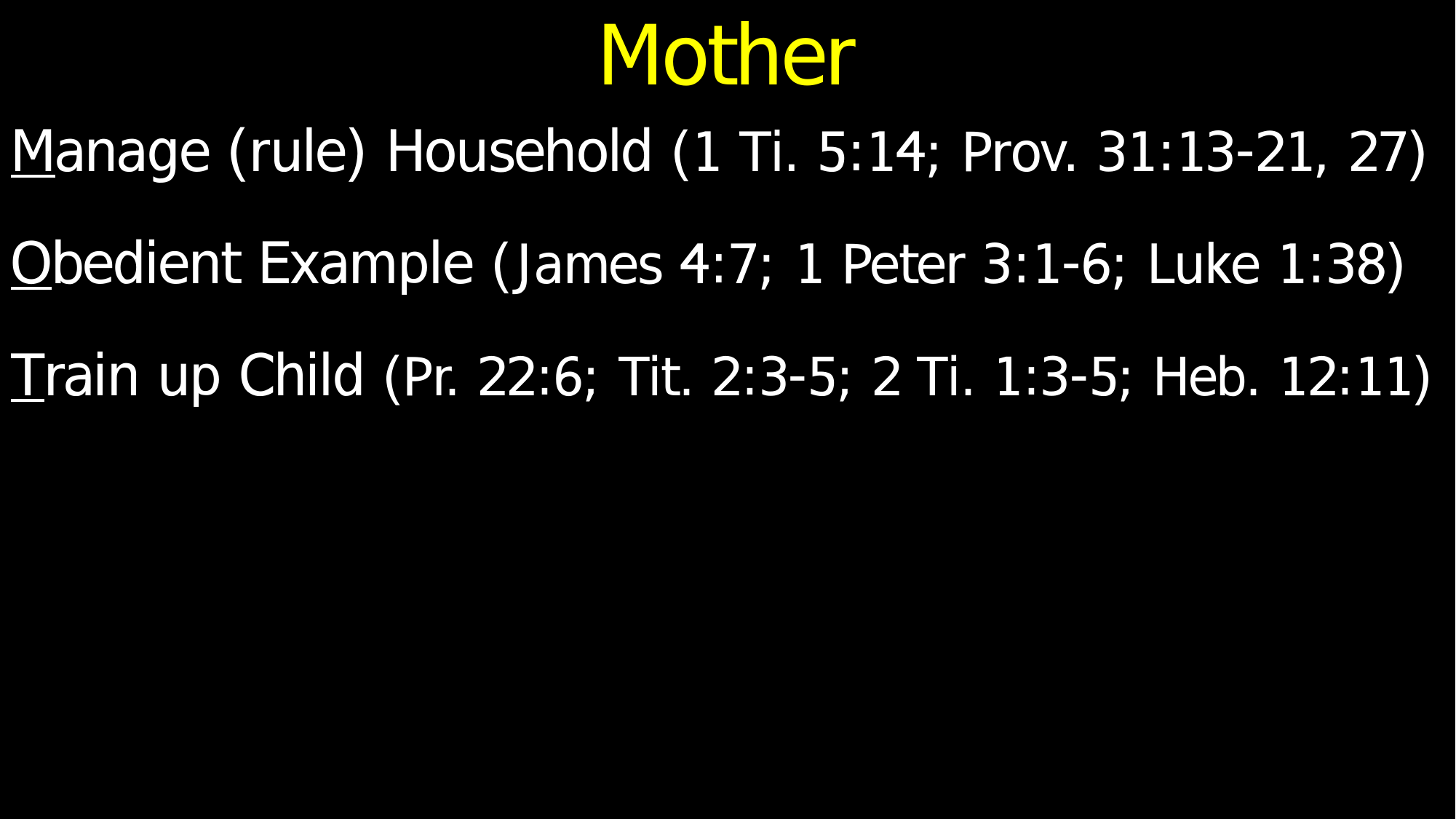

# Mother
Manage (rule) Household (1 Ti. 5:14; Prov. 31:13-21, 27)

Obedient Example (James 4:7; 1 Peter 3:1-6; Luke 1:38)

Train up Child (Pr. 22:6; Tit. 2:3-5; 2 Ti. 1:3-5; Heb. 12:11)